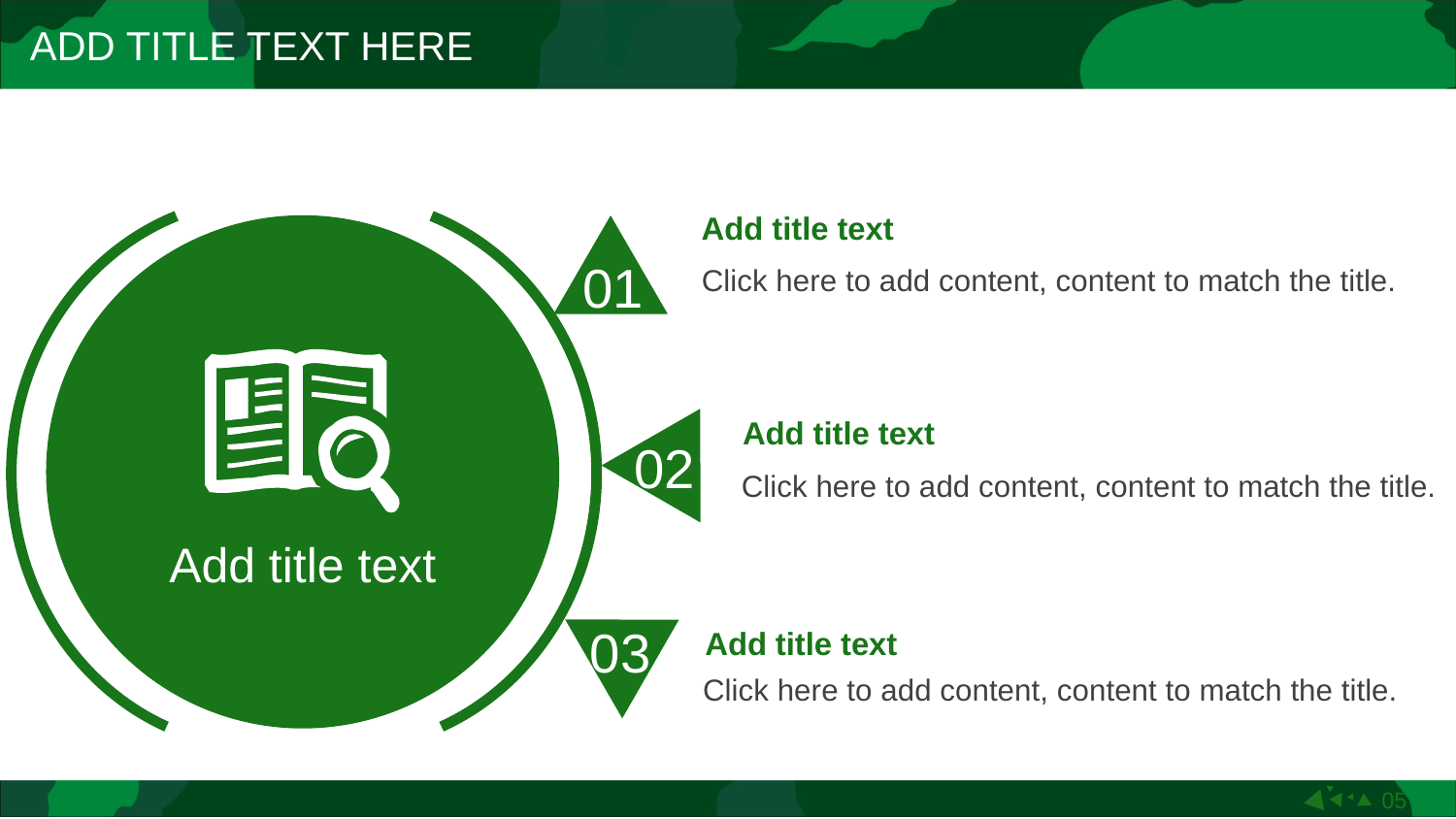

Add title text

01

Click here to add content, content to match the title.

02

Add title text
Click here to add content, content to match the title.
Add title text

03
Add title text
Click here to add content, content to match the title.
05